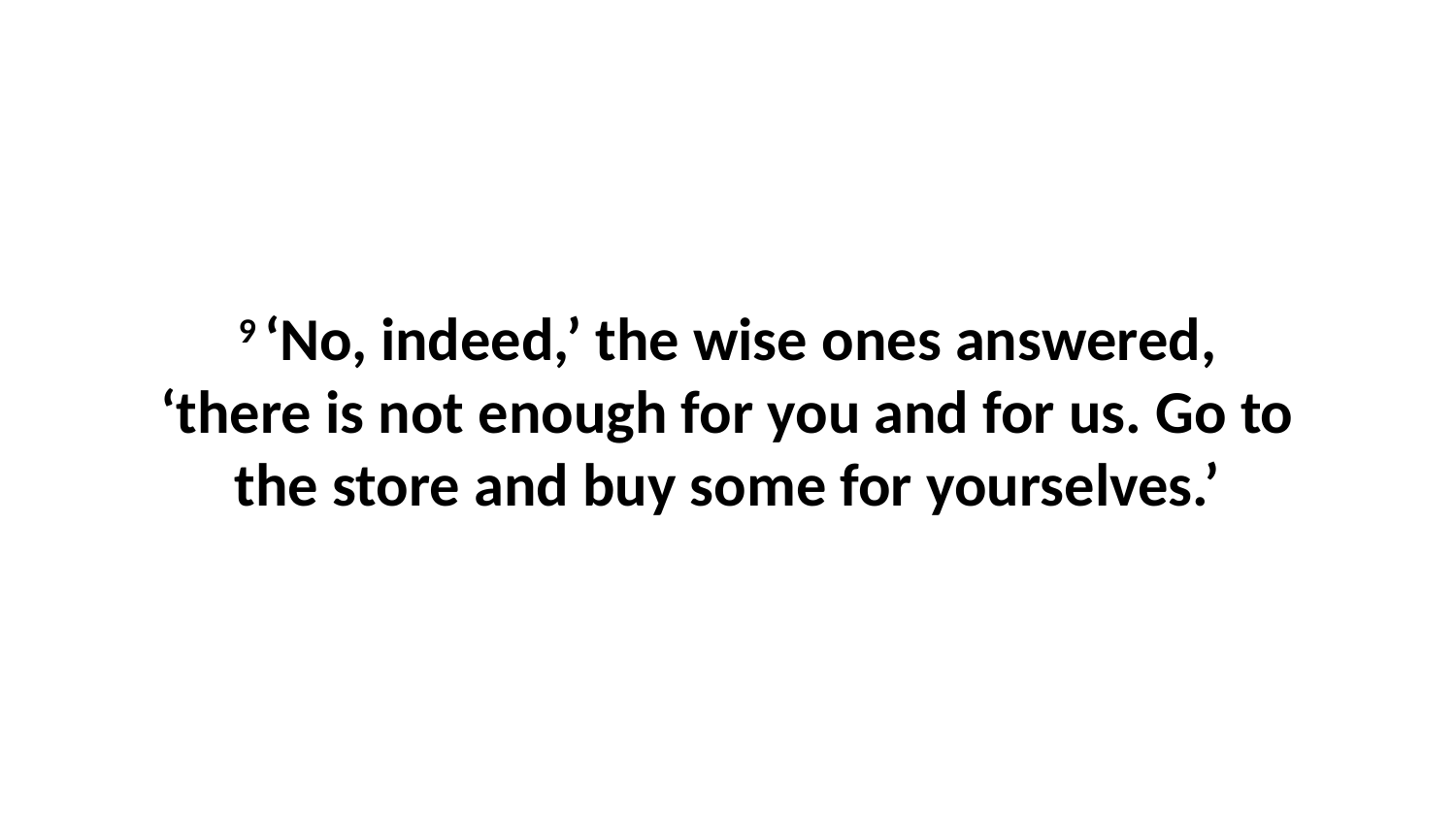

9 ‘No, indeed,’ the wise ones answered, ‘there is not enough for you and for us. Go to the store and buy some for yourselves.’